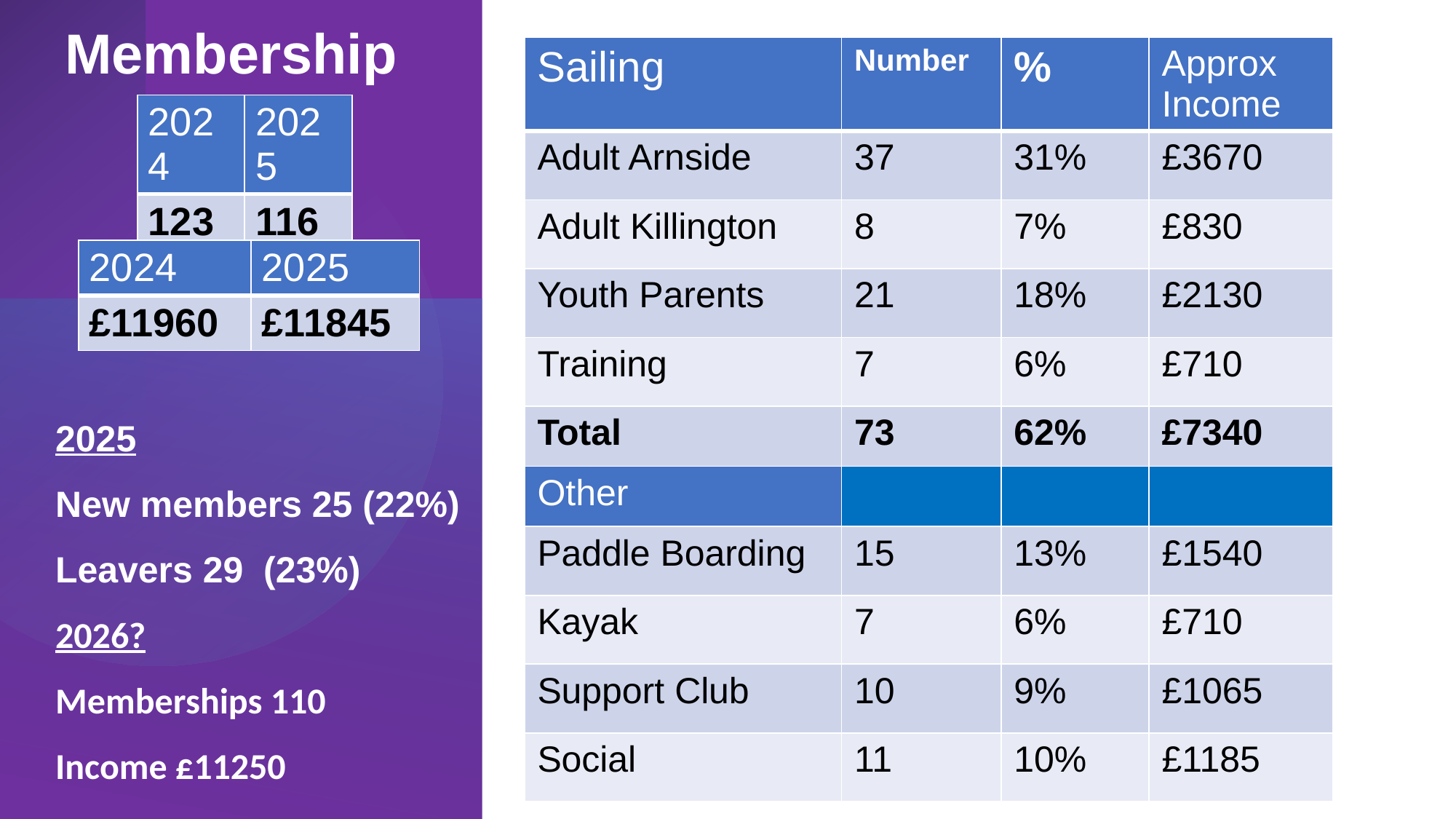

# Membership
| Sailing | Number | % | Approx Income |
| --- | --- | --- | --- |
| Adult Arnside | 37 | 31% | £3670 |
| Adult Killington | 8 | 7% | £830 |
| Youth Parents | 21 | 18% | £2130 |
| Training | 7 | 6% | £710 |
| Total | 73 | 62% | £7340 |
| Other |  |  |  |
| Paddle Boarding | 15 | 13% | £1540 |
| Kayak | 7 | 6% | £710 |
| Support Club | 10 | 9% | £1065 |
| Social | 11 | 10% | £1185 |
| 2024 | 2025 |
| --- | --- |
| 123 | 116 |

| 2024 | 2025 |
| --- | --- |
| £11960 | £11845 |

2025
New members 25 (22%)
Leavers 29  (23%)
2026?
Memberships 110
Income £11250